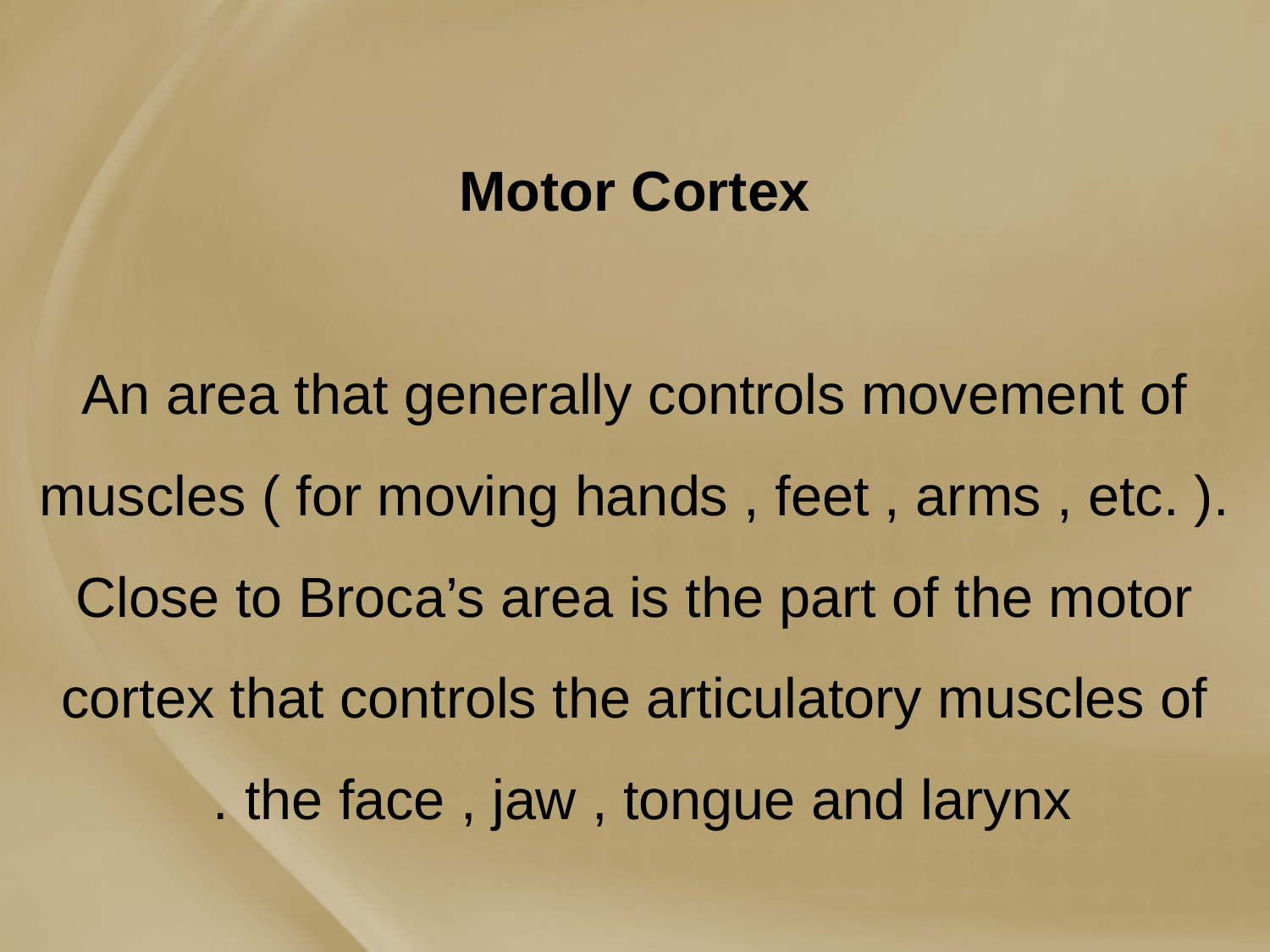

# Motor Cortex An area that generally controls movement of muscles ( for moving hands , feet , arms , etc. ). Close to Broca’s area is the part of the motor cortex that controls the articulatory muscles of the face , jaw , tongue and larynx .